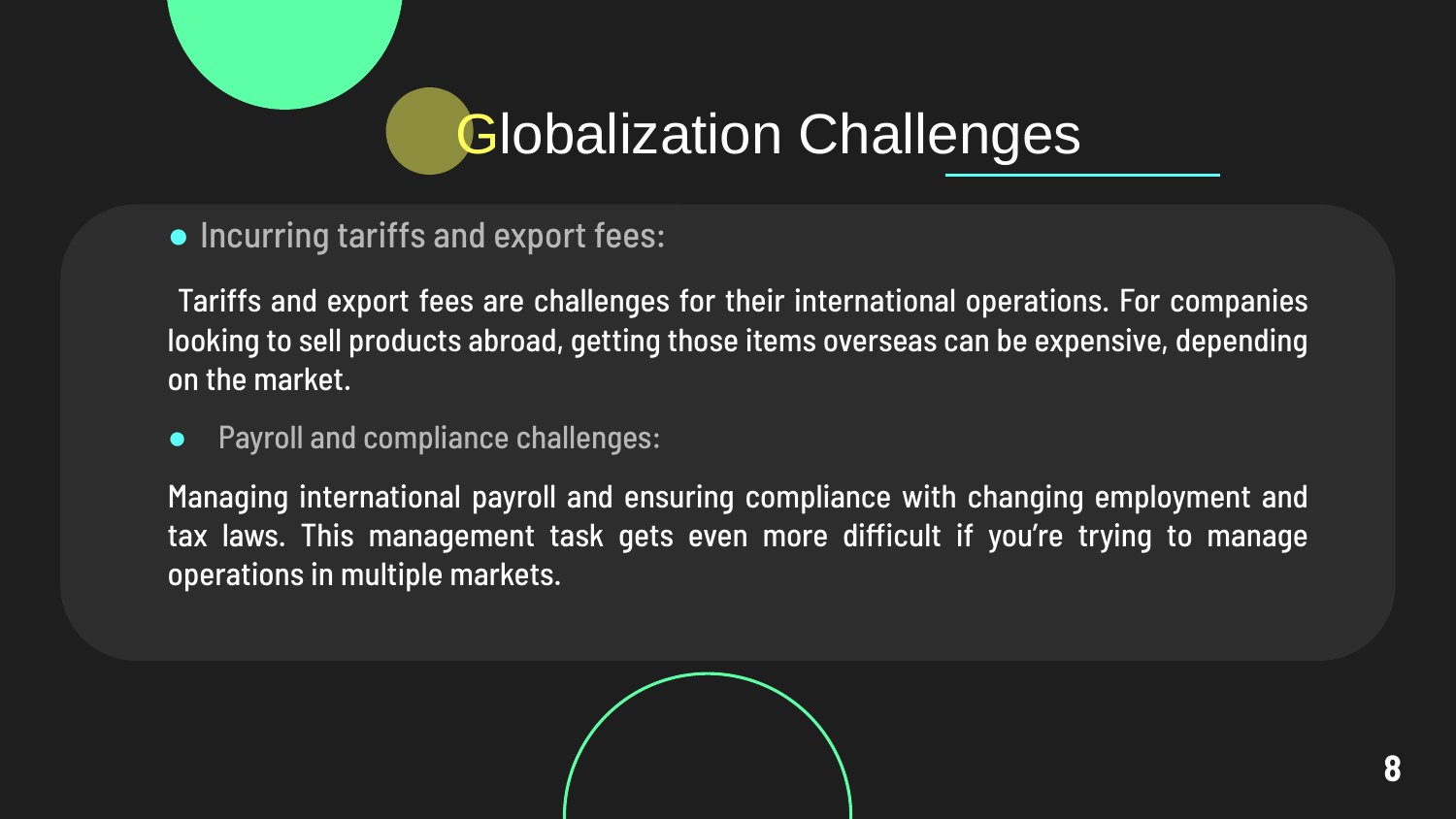

# Globalization Challenges

Incurring tariffs and export fees:
 Tariffs and export fees are challenges for their international operations. For companies looking to sell products abroad, getting those items overseas can be expensive, depending on the market.
Payroll and compliance challenges:
Managing international payroll and ensuring compliance with changing employment and tax laws. This management task gets even more difficult if you’re trying to manage operations in multiple markets.

8